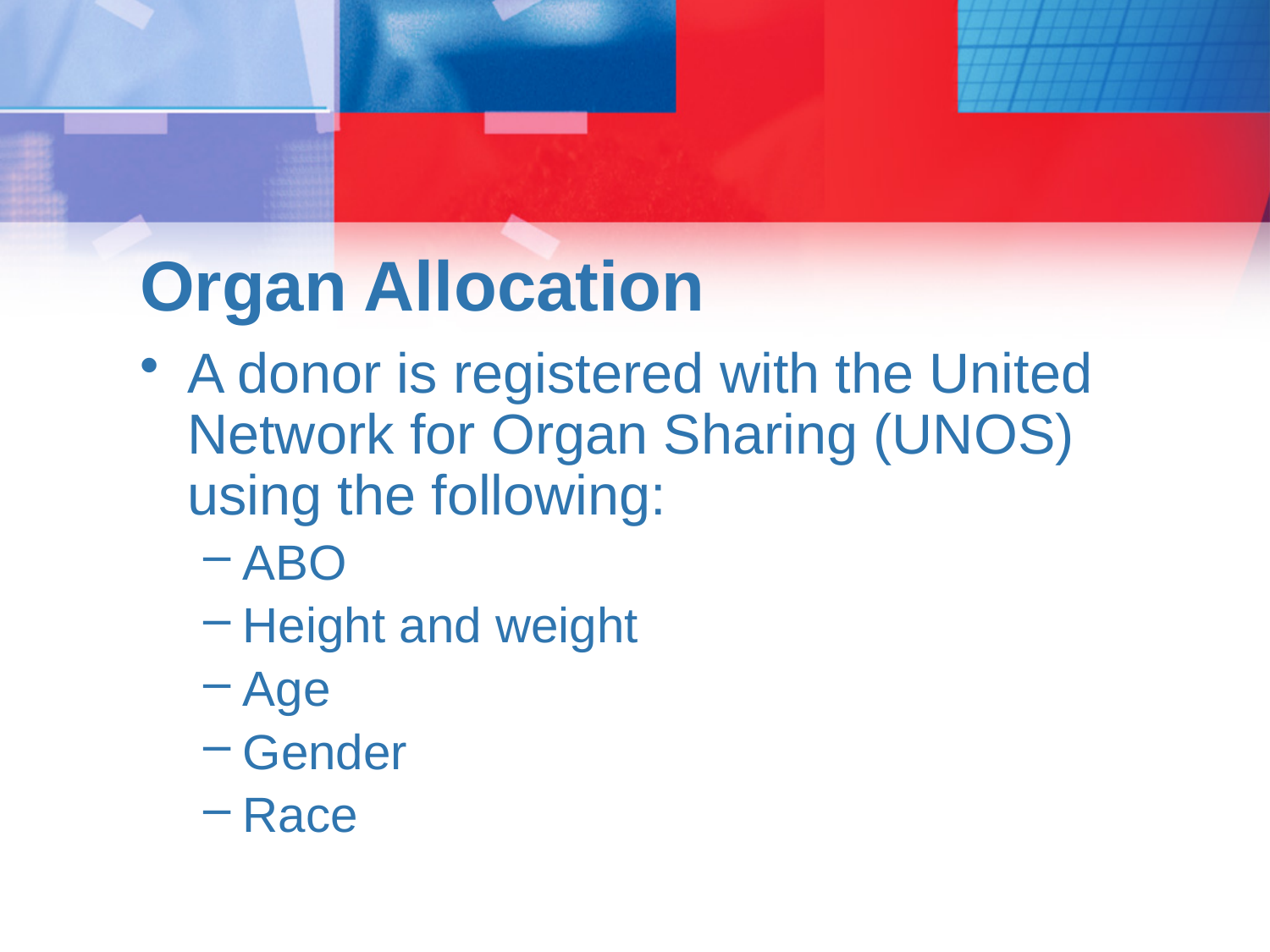

# Organ Allocation
A donor is registered with the United Network for Organ Sharing (UNOS)
using the following:
ABO
Height and weight
Age
Gender
Race